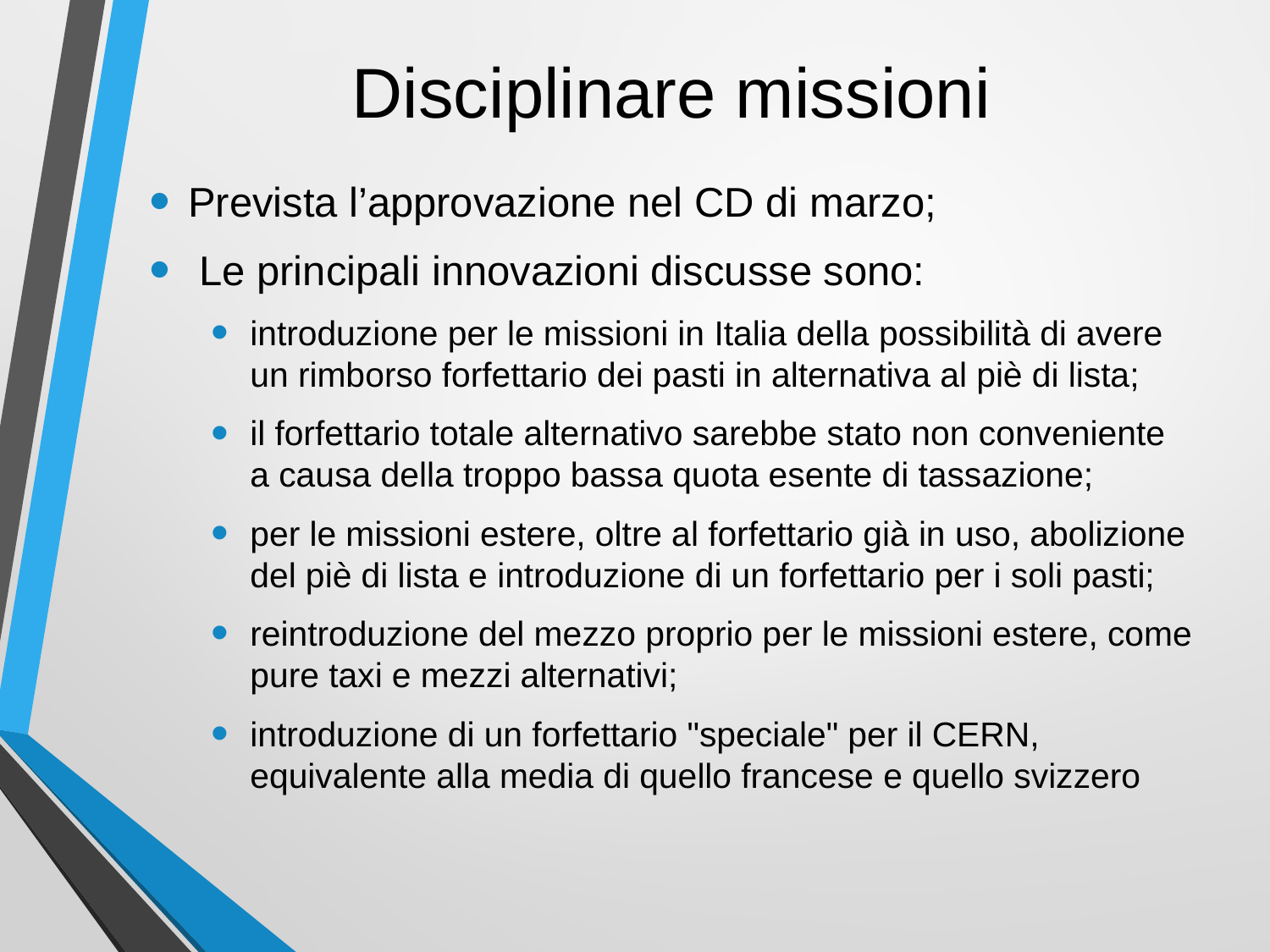

# Disciplinare missioni
Prevista l’approvazione nel CD di marzo;
 Le principali innovazioni discusse sono:
introduzione per le missioni in Italia della possibilità di avere un rimborso forfettario dei pasti in alternativa al piè di lista;
il forfettario totale alternativo sarebbe stato non conveniente a causa della troppo bassa quota esente di tassazione;
per le missioni estere, oltre al forfettario già in uso, abolizione del piè di lista e introduzione di un forfettario per i soli pasti;
reintroduzione del mezzo proprio per le missioni estere, come pure taxi e mezzi alternativi;
introduzione di un forfettario "speciale" per il CERN, equivalente alla media di quello francese e quello svizzero